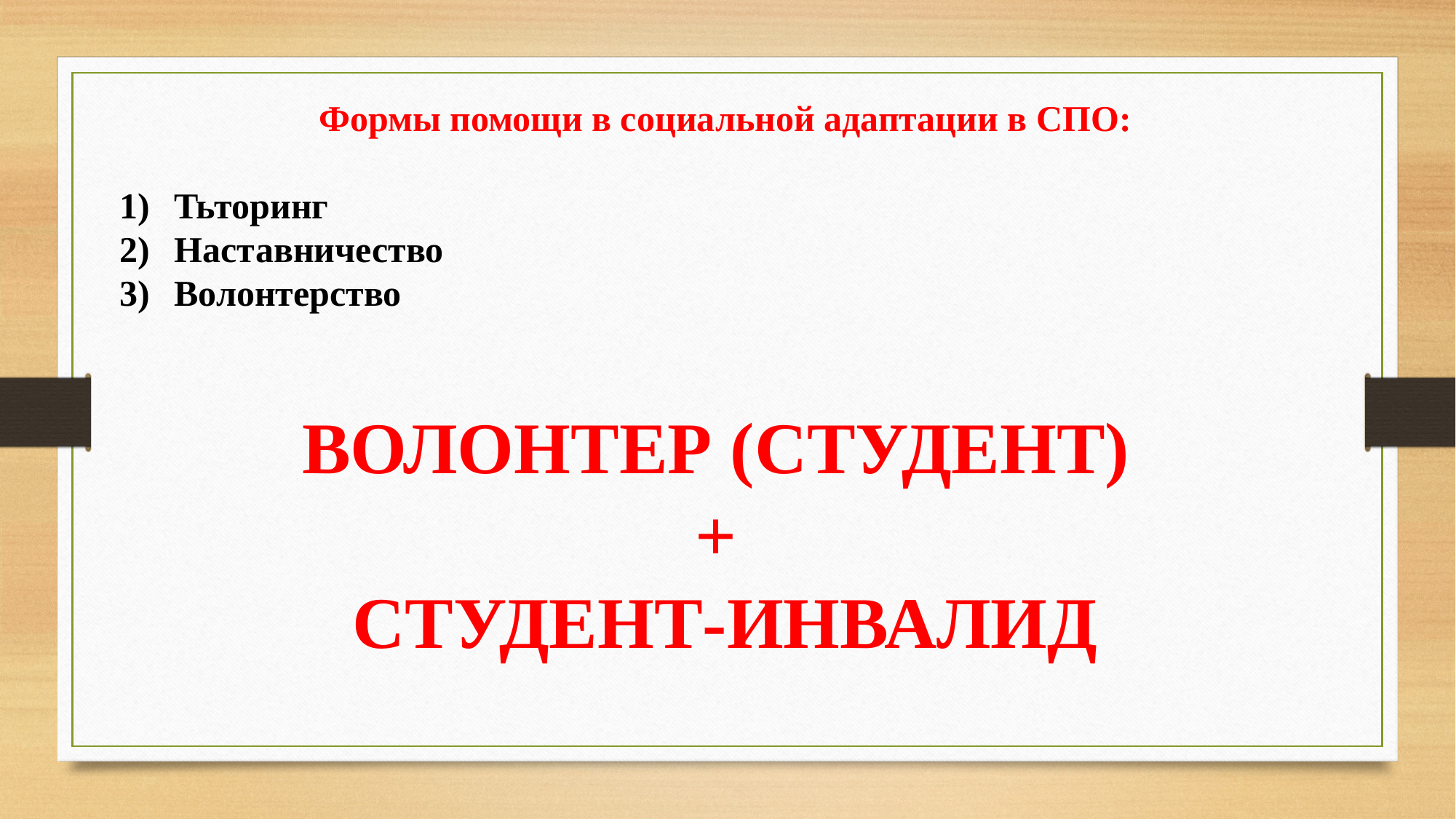

Формы помощи в социальной адаптации в СПО:

Тьторинг
Наставничество
Волонтерство

ВОЛОНТЕР (СТУДЕНТ)
+
СТУДЕНТ-ИНВАЛИД